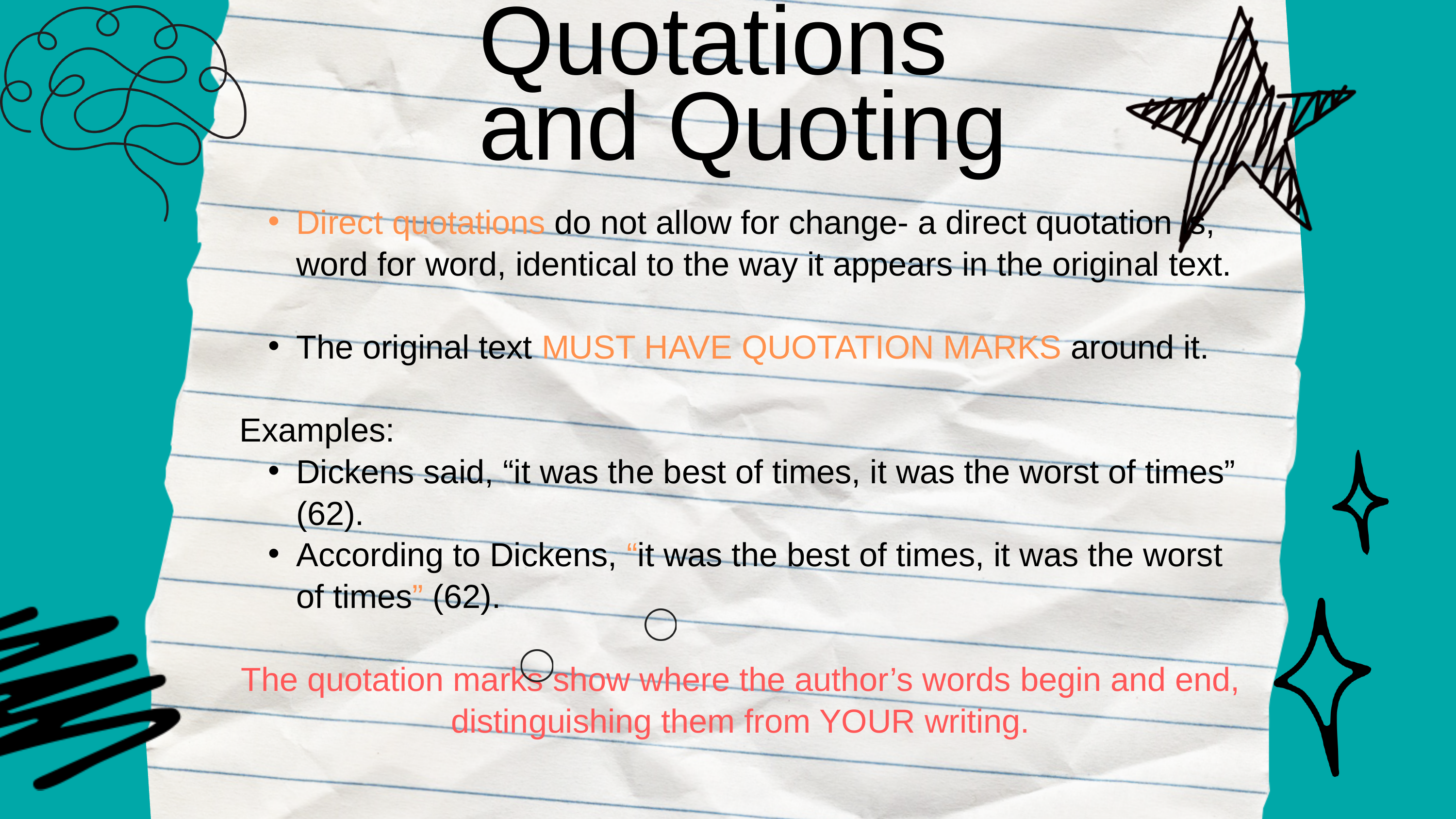

Quotations and Quoting
Direct quotations do not allow for change- a direct quotation is, word for word, identical to the way it appears in the original text.

The original text MUST HAVE QUOTATION MARKS around it.

Examples:
Dickens said, “it was the best of times, it was the worst of times” (62).
According to Dickens, “it was the best of times, it was the worst of times” (62).

The quotation marks show where the author’s words begin and end, distinguishing them from YOUR writing.